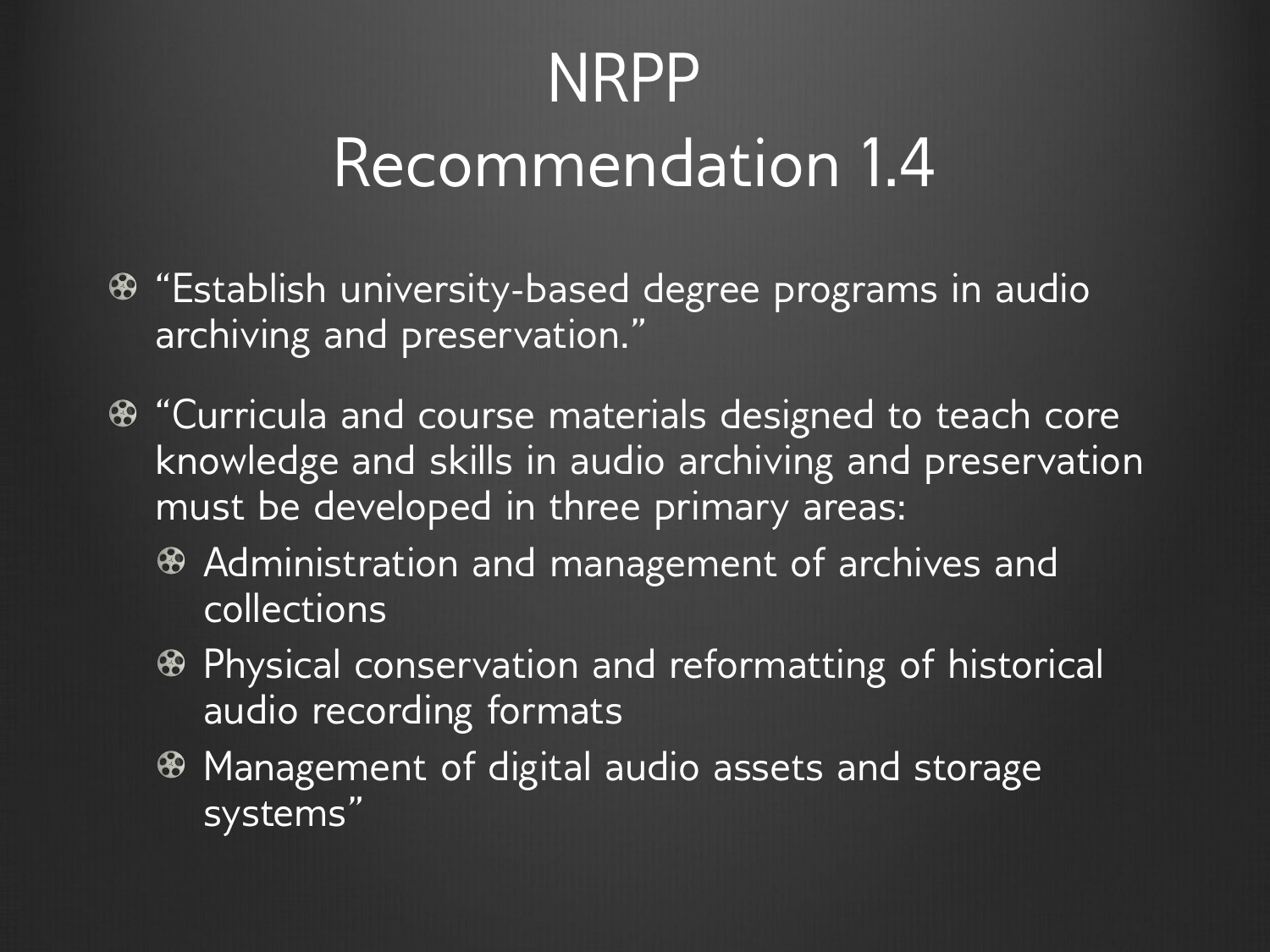

# NRPP Recommendation 1.4
“Establish university-based degree programs in audio archiving and preservation.”
“Curricula and course materials designed to teach core knowledge and skills in audio archiving and preservation must be developed in three primary areas:
Administration and management of archives and collections
Physical conservation and reformatting of historical audio recording formats
Management of digital audio assets and storage systems”